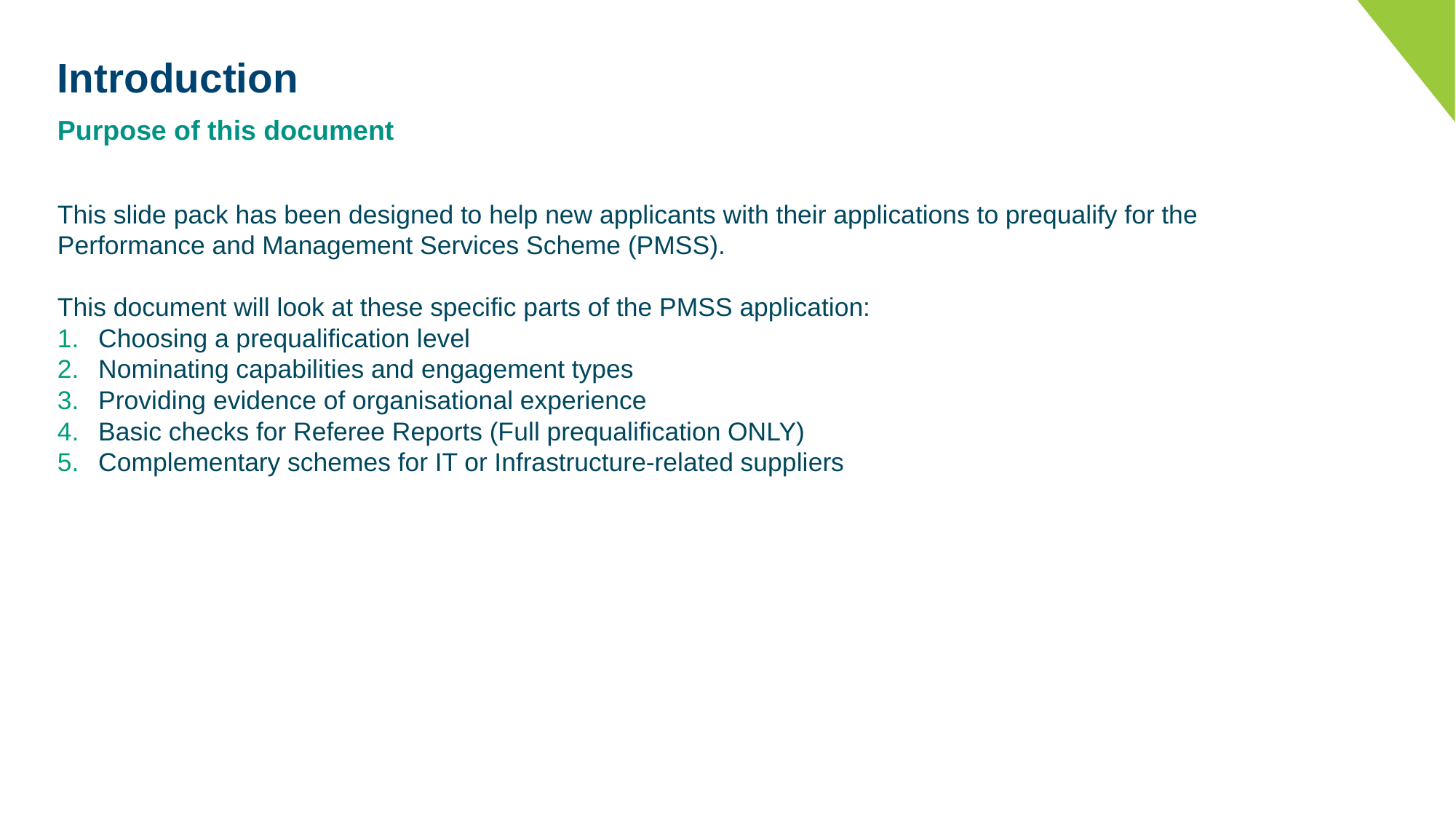

# Introduction
Purpose of this document
This slide pack has been designed to help new applicants with their applications to prequalify for the Performance and Management Services Scheme (PMSS).

This document will look at these specific parts of the PMSS application:
Choosing a prequalification level
Nominating capabilities and engagement types
Providing evidence of organisational experience
Basic checks for Referee Reports (Full prequalification ONLY)
Complementary schemes for IT or Infrastructure-related suppliers